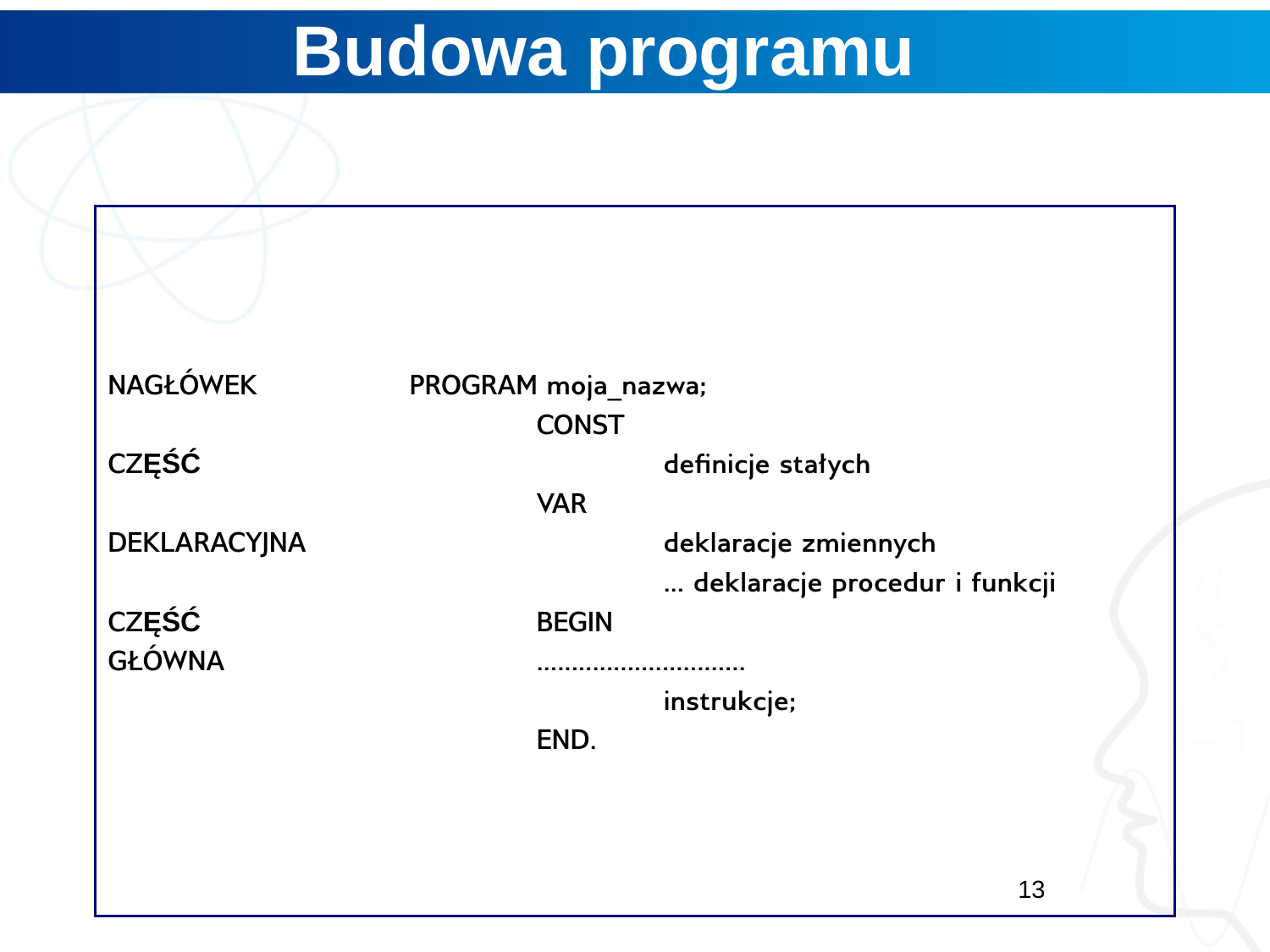

# Budowa programu
NAGŁÓWEK		PROGRAM moja_nazwa;
				CONST
CZĘŚĆ 				definicje stałych
				VAR
DEKLARACYJNA			deklaracje zmiennych
					... deklaracje procedur i funkcji
CZĘŚĆ 			BEGIN
GŁÓWNA			..............................
					instrukcje;
				END.
13